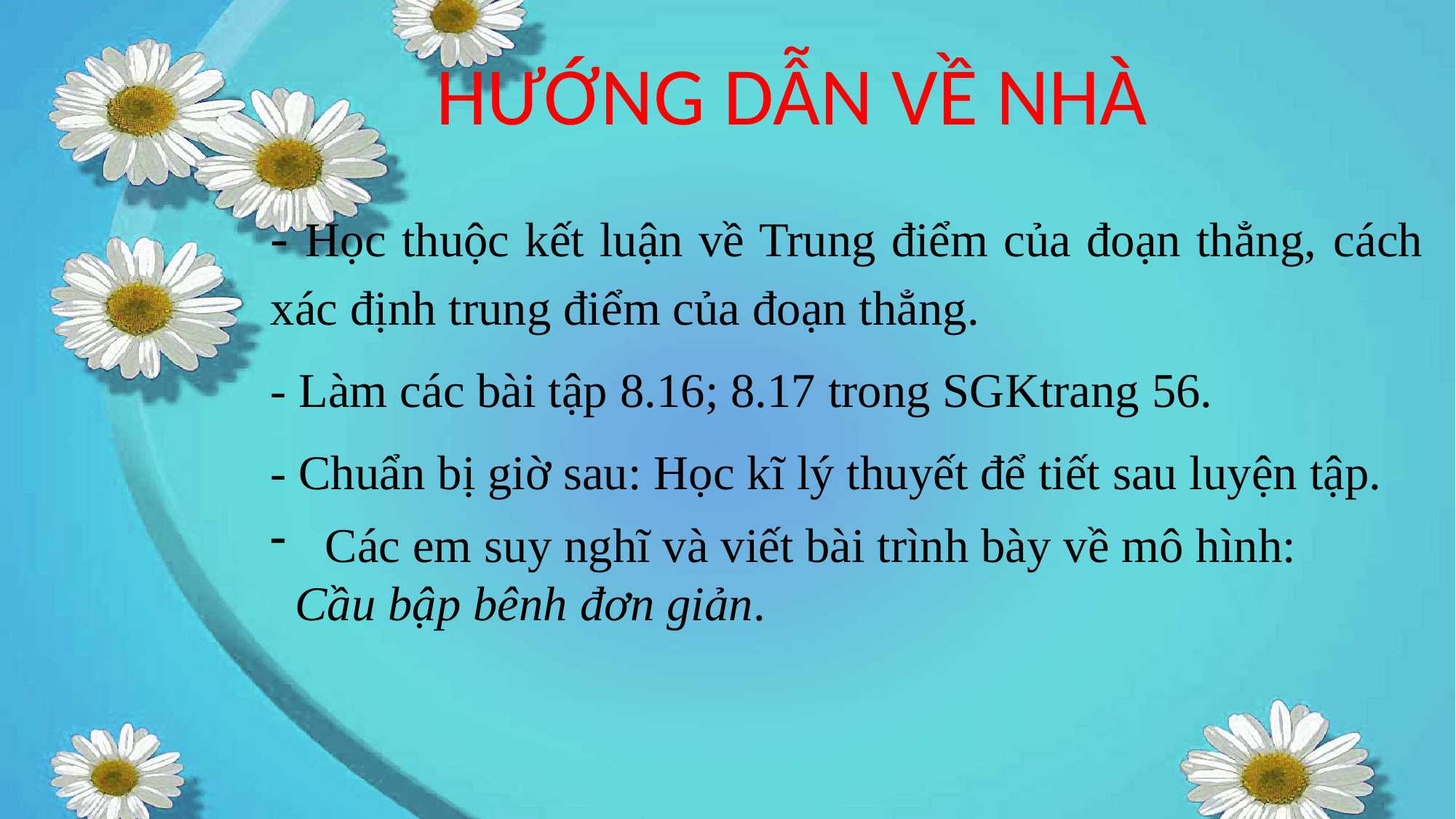

HƯỚNG DẪN VỀ NHÀ
- Học thuộc kết luận về Trung điểm của đoạn thẳng, cách xác định trung điểm của đoạn thẳng.
- Làm các bài tập 8.16; 8.17 trong SGKtrang 56.
- Chuẩn bị giờ sau: Học kĩ lý thuyết để tiết sau luyện tập.
Các em suy nghĩ và viết bài trình bày về mô hình:
  Cầu bập bênh đơn giản.